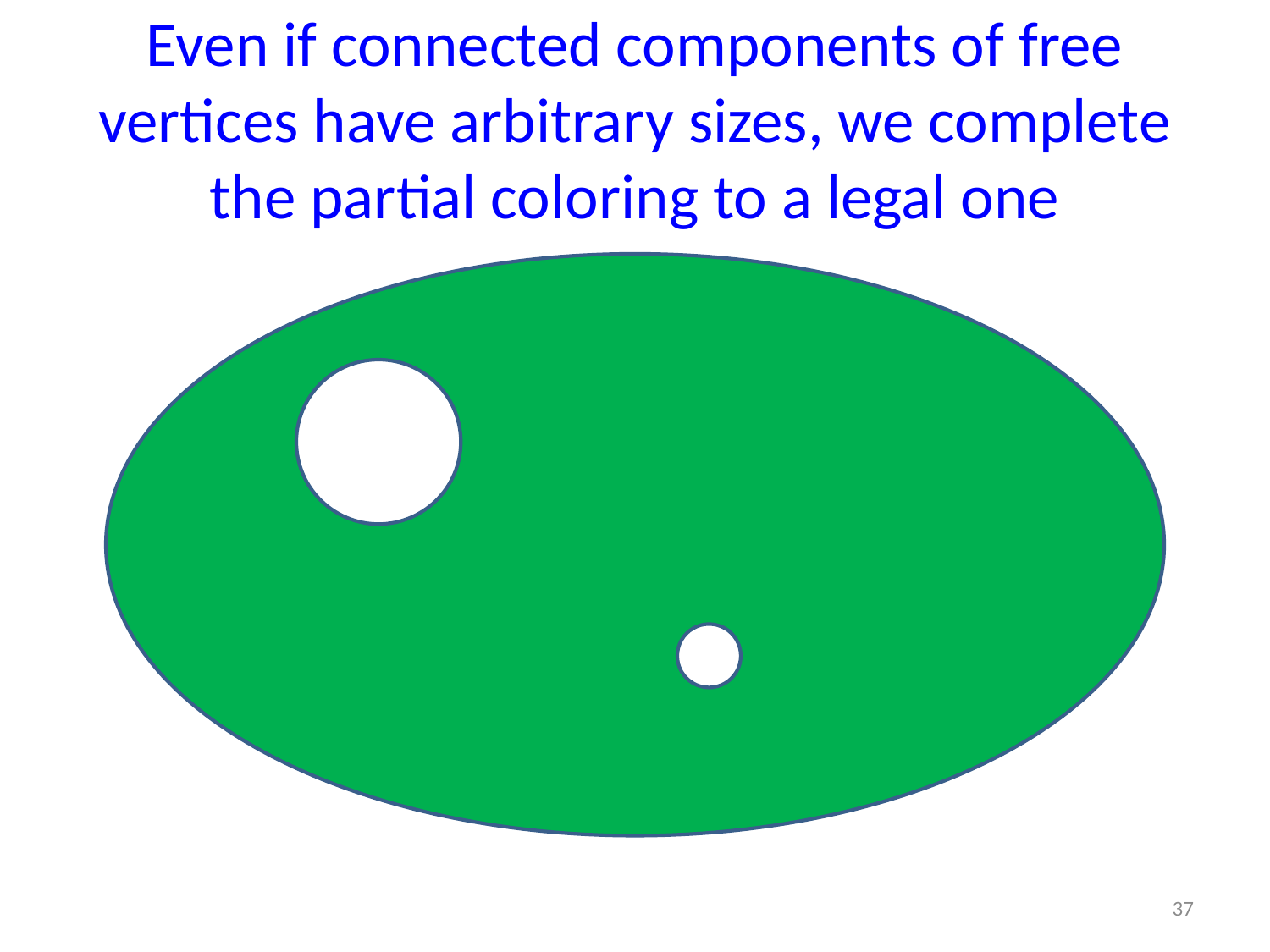

# Even if connected components of free vertices have arbitrary sizes, we complete the partial coloring to a legal one

37